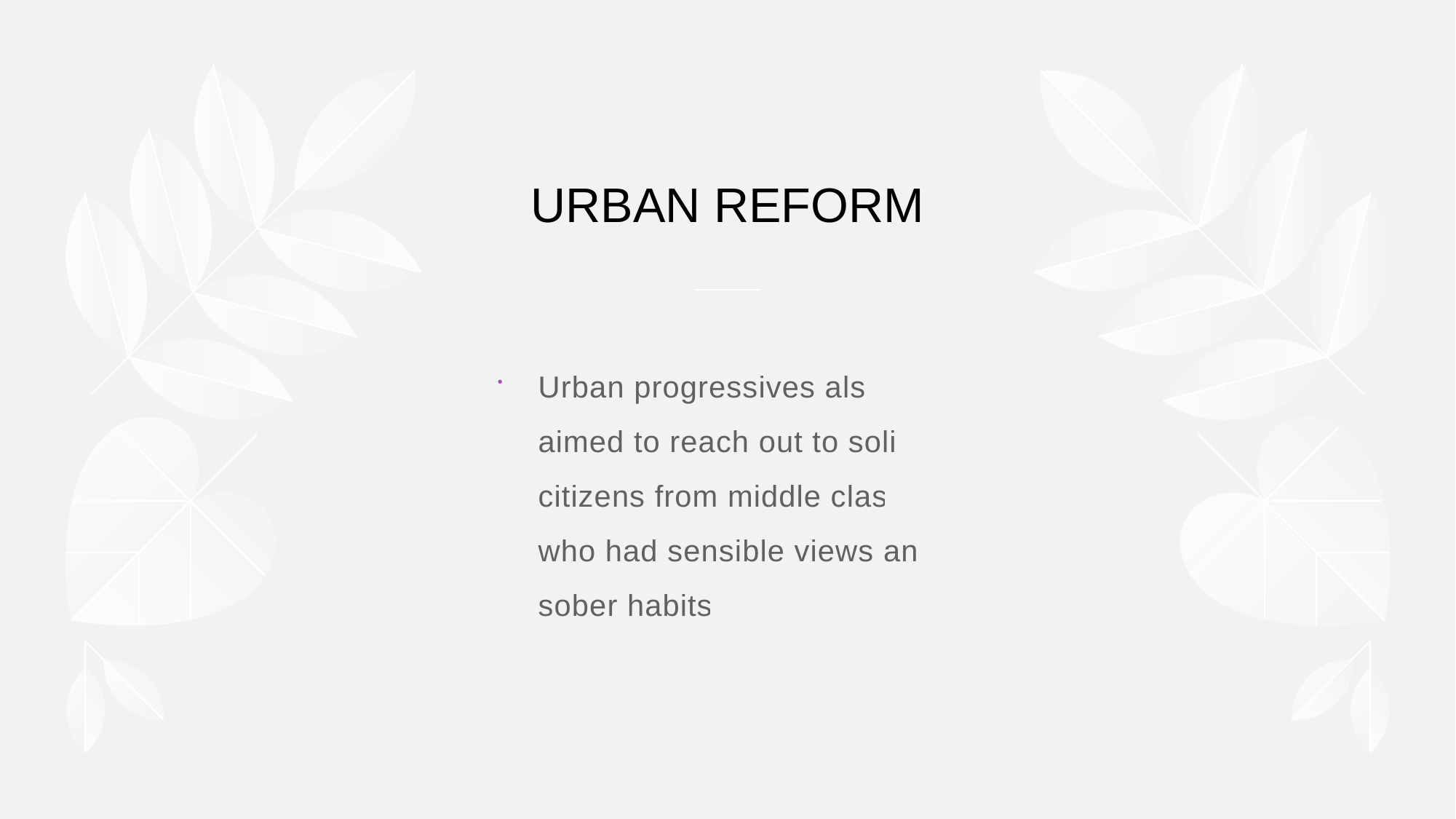

# URBAN REFORM

Urban progressives also aimed to reach out to solid citizens from middle class who had sensible views and sober habits.